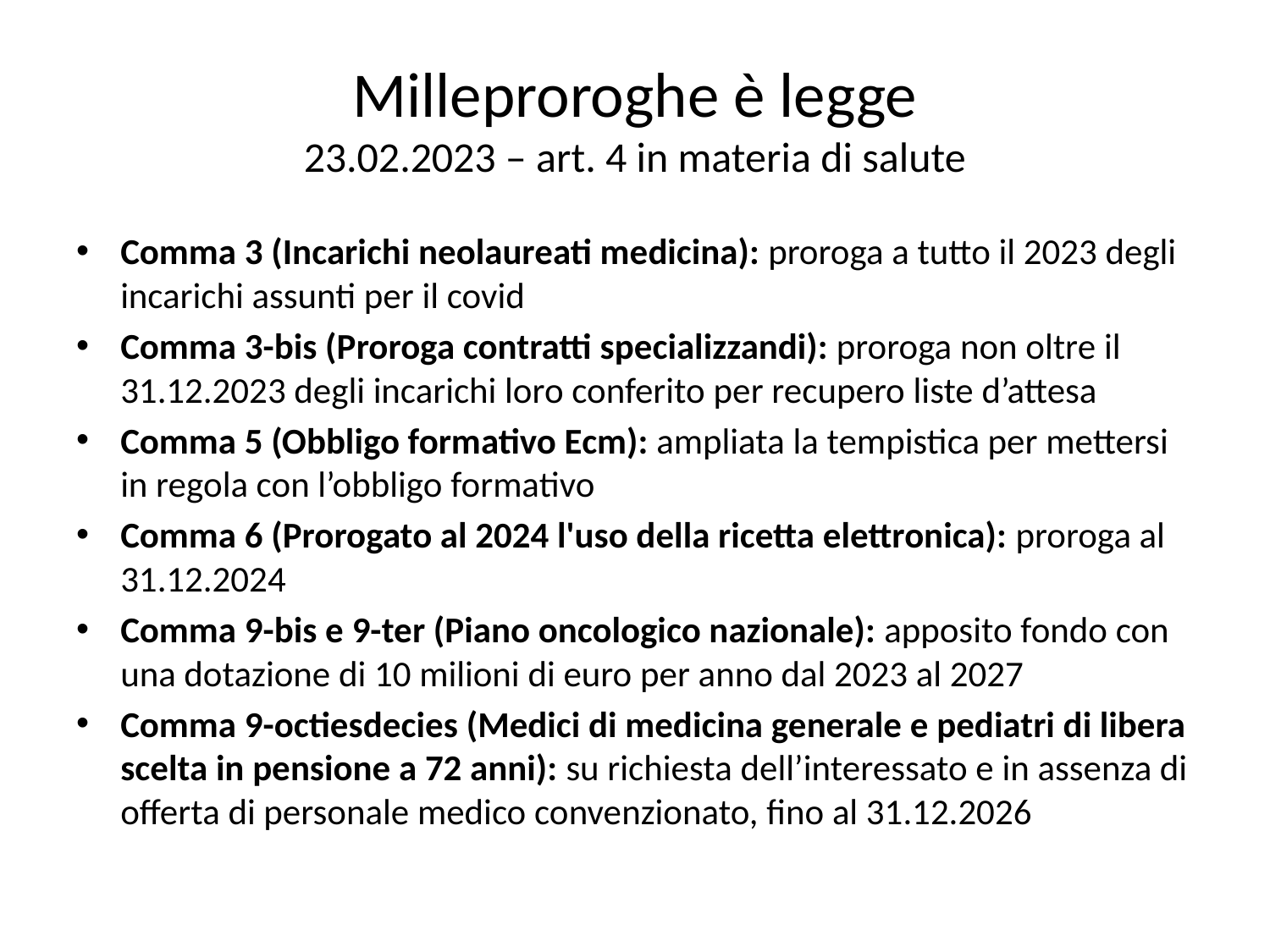

# Milleproroghe è legge 23.02.2023 – art. 4 in materia di salute
Comma 3 (Incarichi neolaureati medicina): proroga a tutto il 2023 degli incarichi assunti per il covid
Comma 3-bis (Proroga contratti specializzandi): proroga non oltre il 31.12.2023 degli incarichi loro conferito per recupero liste d’attesa
Comma 5 (Obbligo formativo Ecm): ampliata la tempistica per mettersi in regola con l’obbligo formativo
Comma 6 (Prorogato al 2024 l'uso della ricetta elettronica): proroga al 31.12.2024
Comma 9-bis e 9-ter (Piano oncologico nazionale): apposito fondo con una dotazione di 10 milioni di euro per anno dal 2023 al 2027
Comma 9-octiesdecies (Medici di medicina generale e pediatri di libera scelta in pensione a 72 anni): su richiesta dell’interessato e in assenza di offerta di personale medico convenzionato, fino al 31.12.2026